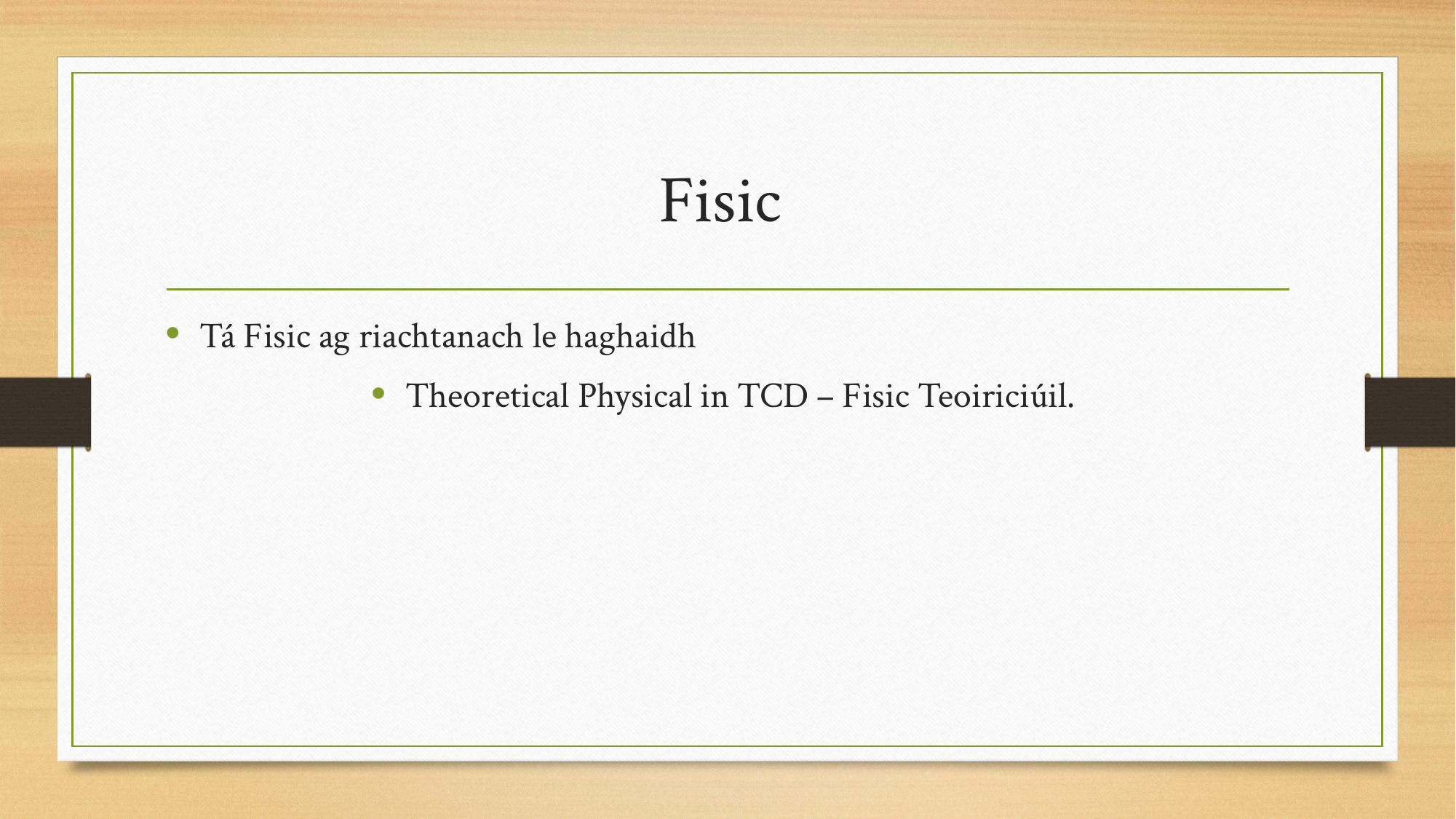

# Fisic
Tá Fisic ag riachtanach le haghaidh
Theoretical Physical in TCD – Fisic Teoiriciúil.